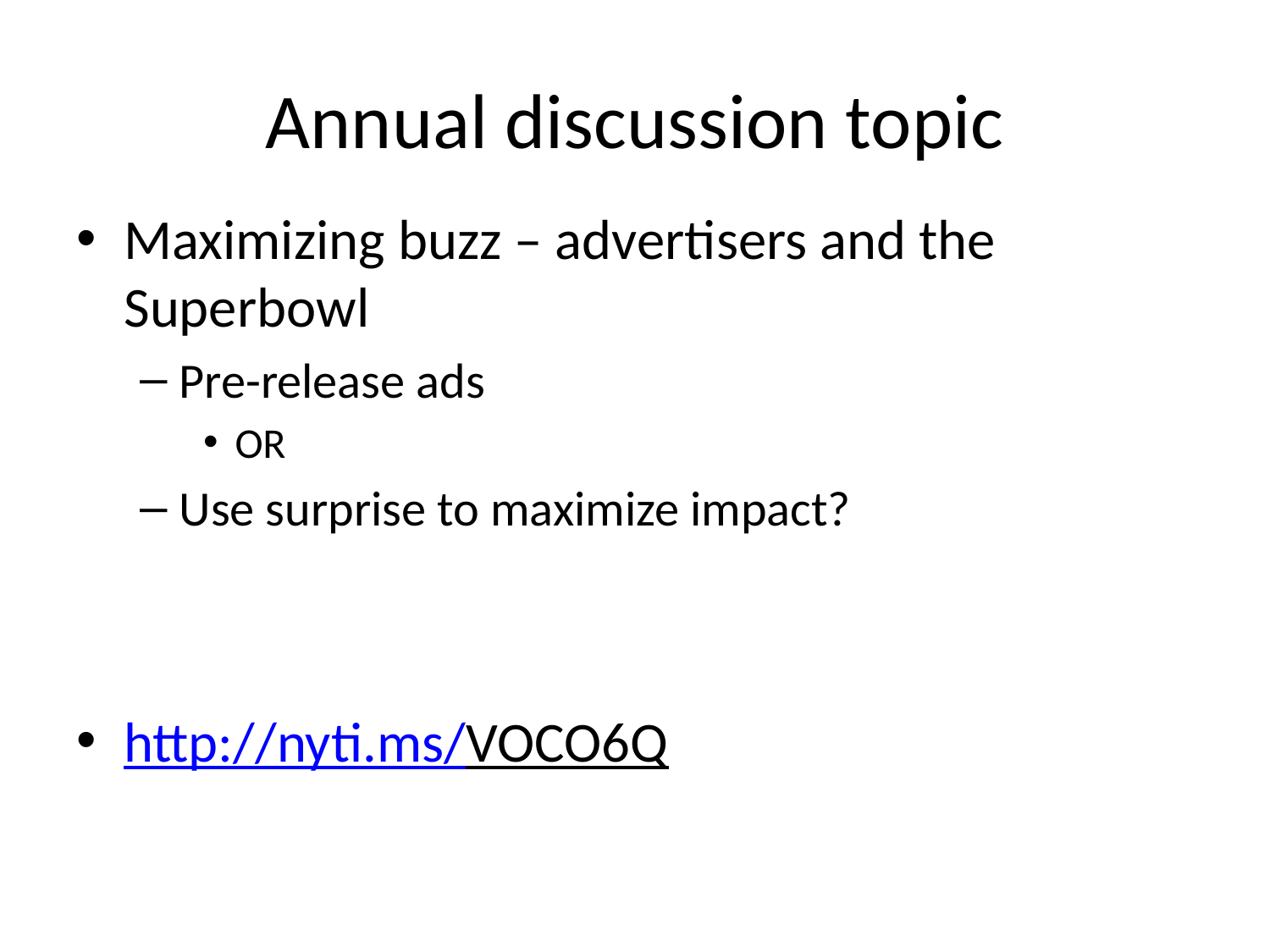

# Annual discussion topic
Maximizing buzz – advertisers and the Superbowl
Pre-release ads
OR
Use surprise to maximize impact?

http://nyti.ms/VOCO6Q